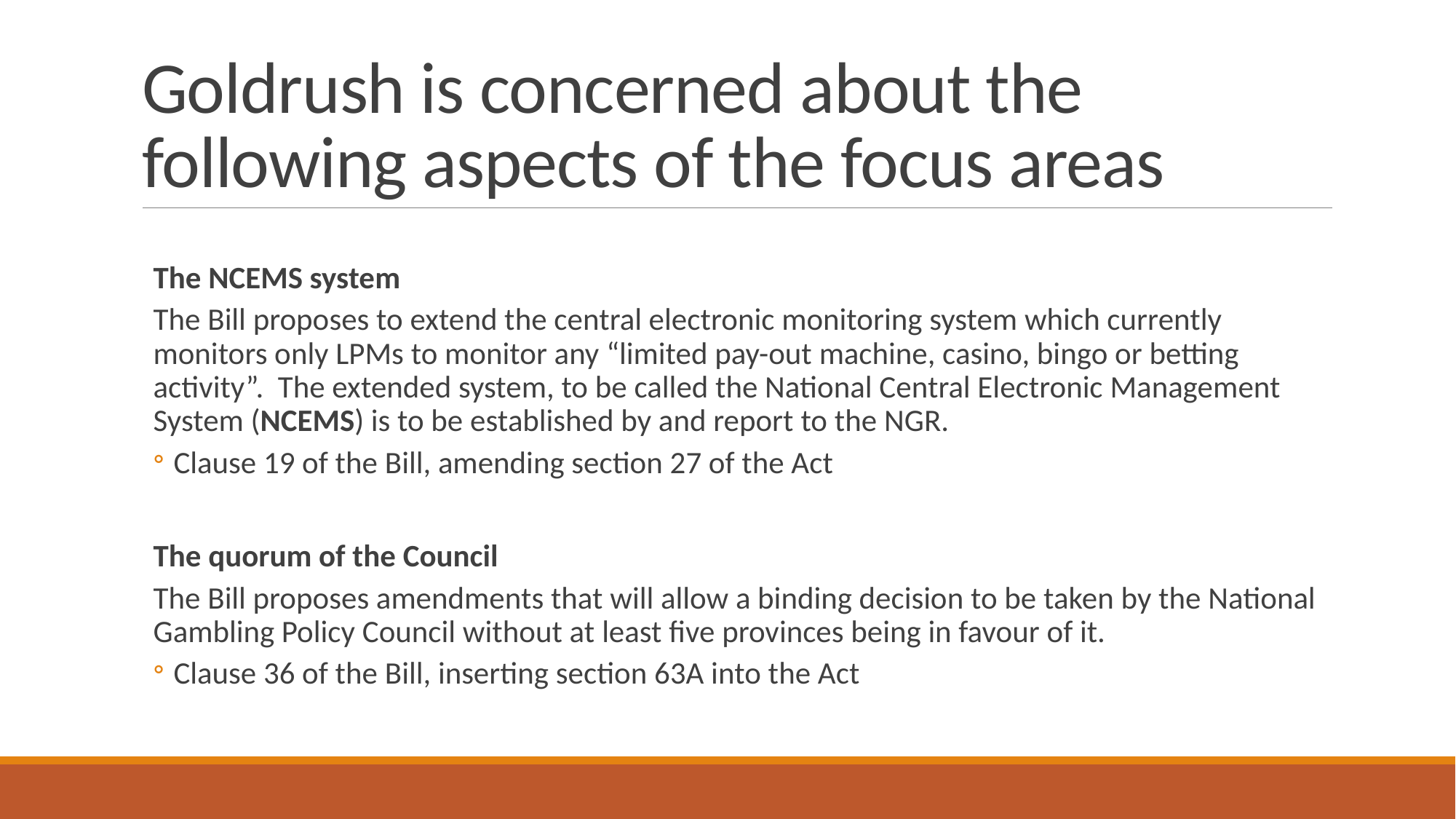

# Goldrush is concerned about the following aspects of the focus areas

The NCEMS system
The Bill proposes to extend the central electronic monitoring system which currently monitors only LPMs to monitor any “limited pay-out machine, casino, bingo or betting activity”.  The extended system, to be called the National Central Electronic Management System (NCEMS) is to be established by and report to the NGR.
Clause 19 of the Bill, amending section 27 of the Act

The quorum of the Council
The Bill proposes amendments that will allow a binding decision to be taken by the National Gambling Policy Council without at least five provinces being in favour of it.
Clause 36 of the Bill, inserting section 63A into the Act